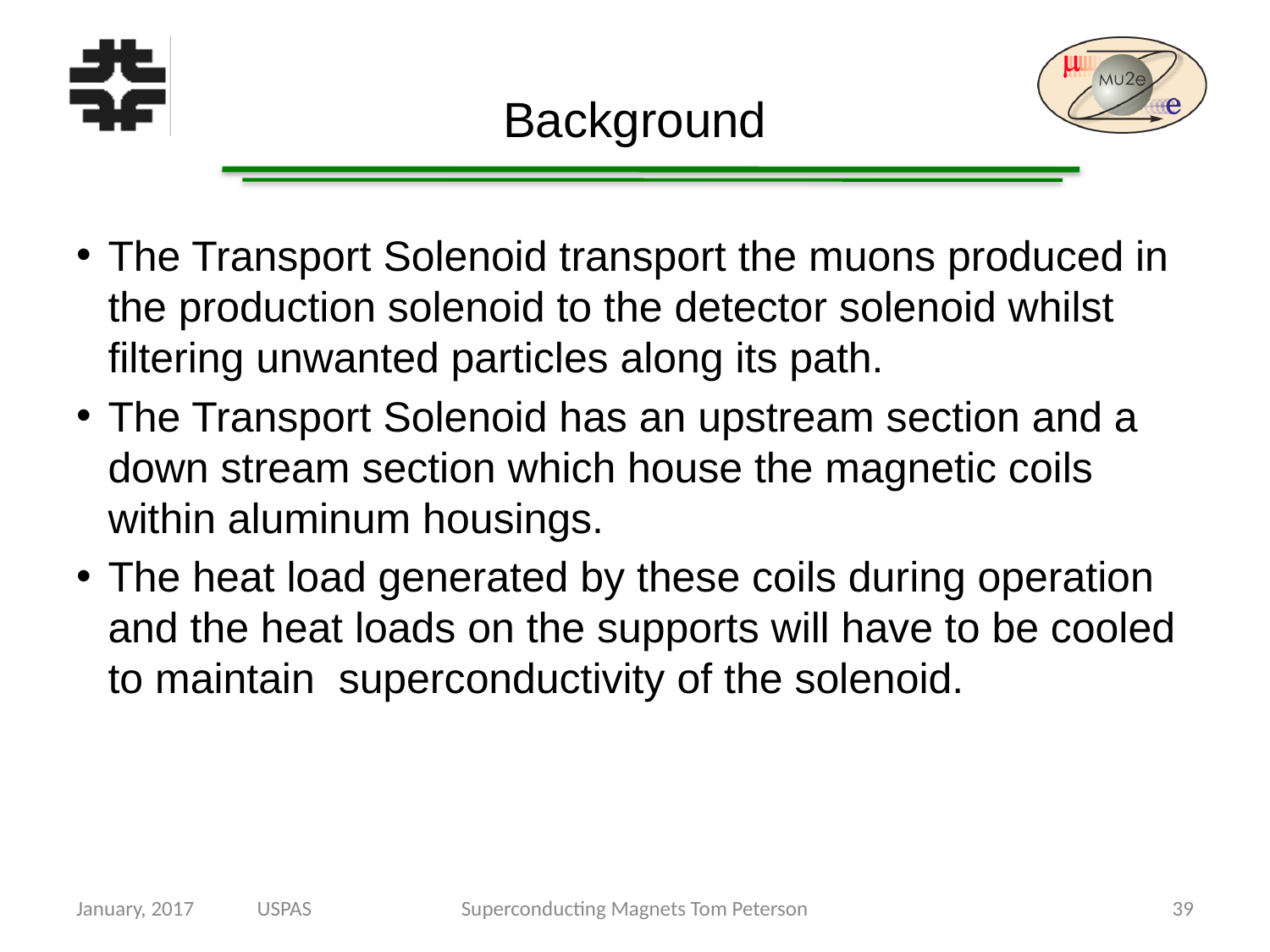

# Background
The Transport Solenoid transport the muons produced in the production solenoid to the detector solenoid whilst filtering unwanted particles along its path.
The Transport Solenoid has an upstream section and a down stream section which house the magnetic coils within aluminum housings.
The heat load generated by these coils during operation and the heat loads on the supports will have to be cooled to maintain  superconductivity of the solenoid.
January, 2017             USPAS
Superconducting Magnets Tom Peterson
39